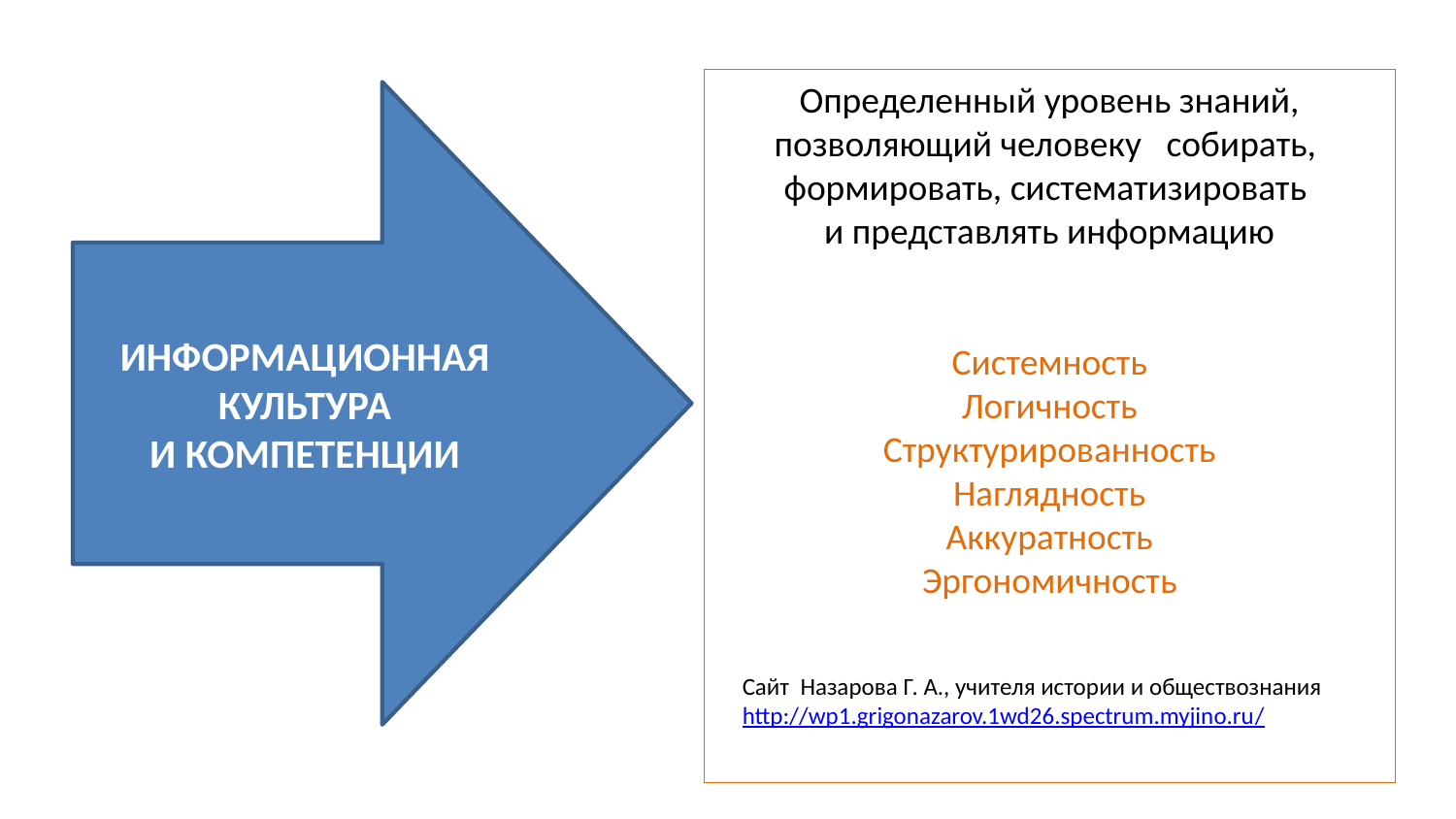

Определенный уровень знаний, позволяющий человеку   собирать,  формировать, систематизировать
 и представлять информацию

Системность
Логичность
Структурированность
Наглядность
Аккуратность
Эргономичность

ИНФОРМАЦИОННАЯ КУЛЬТУРА
и компетенции
Сайт  Назарова Г. А., учителя истории и обществознания
http://wp1.grigonazarov.1wd26.spectrum.myjino.ru/